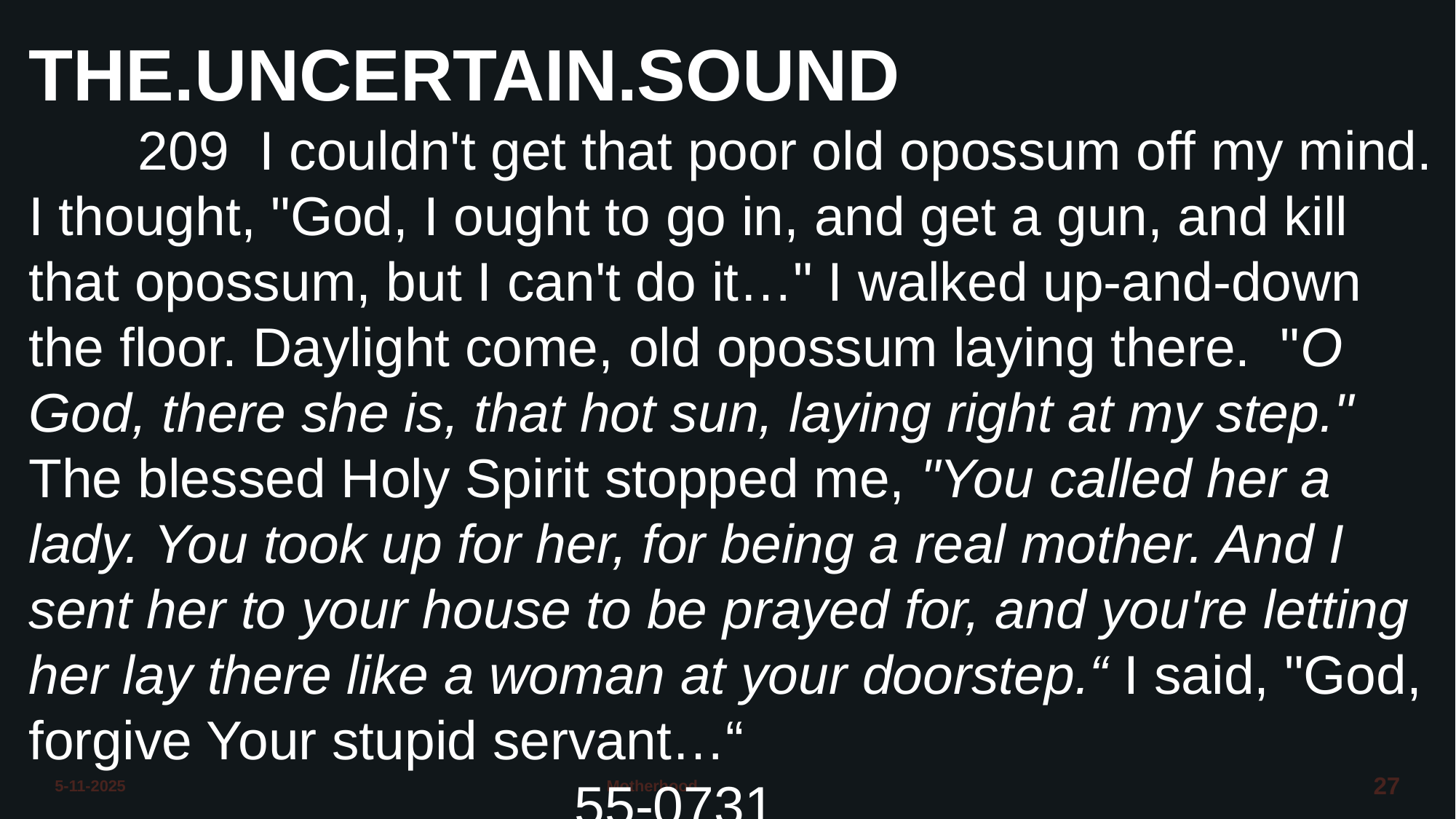

THE.UNCERTAIN.SOUND
	209  I couldn't get that poor old opossum off my mind. I thought, "God, I ought to go in, and get a gun, and kill that opossum, but I can't do it…" I walked up-and-down the floor. Daylight come, old opossum laying there.  "O God, there she is, that hot sun, laying right at my step." The blessed Holy Spirit stopped me, "You called her a lady. You took up for her, for being a real mother. And I sent her to your house to be prayed for, and you're letting her lay there like a woman at your doorstep.“ I said, "God, forgive Your stupid servant…“											55-0731
5-11-2025
Motherhood
27